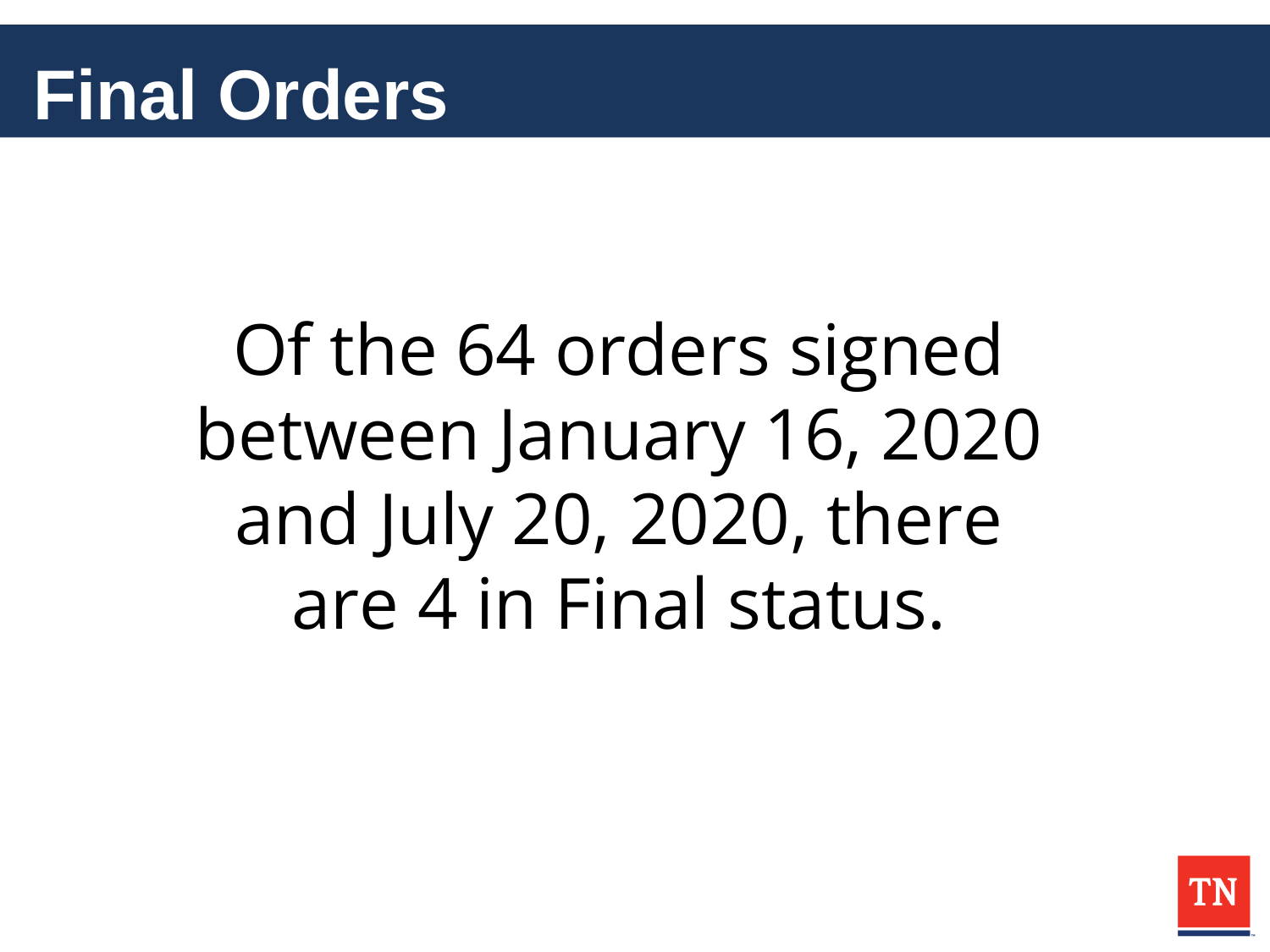

# Final Orders

Of the 64 orders signed between January 16, 2020 and July 20, 2020, there are 4 in Final status.